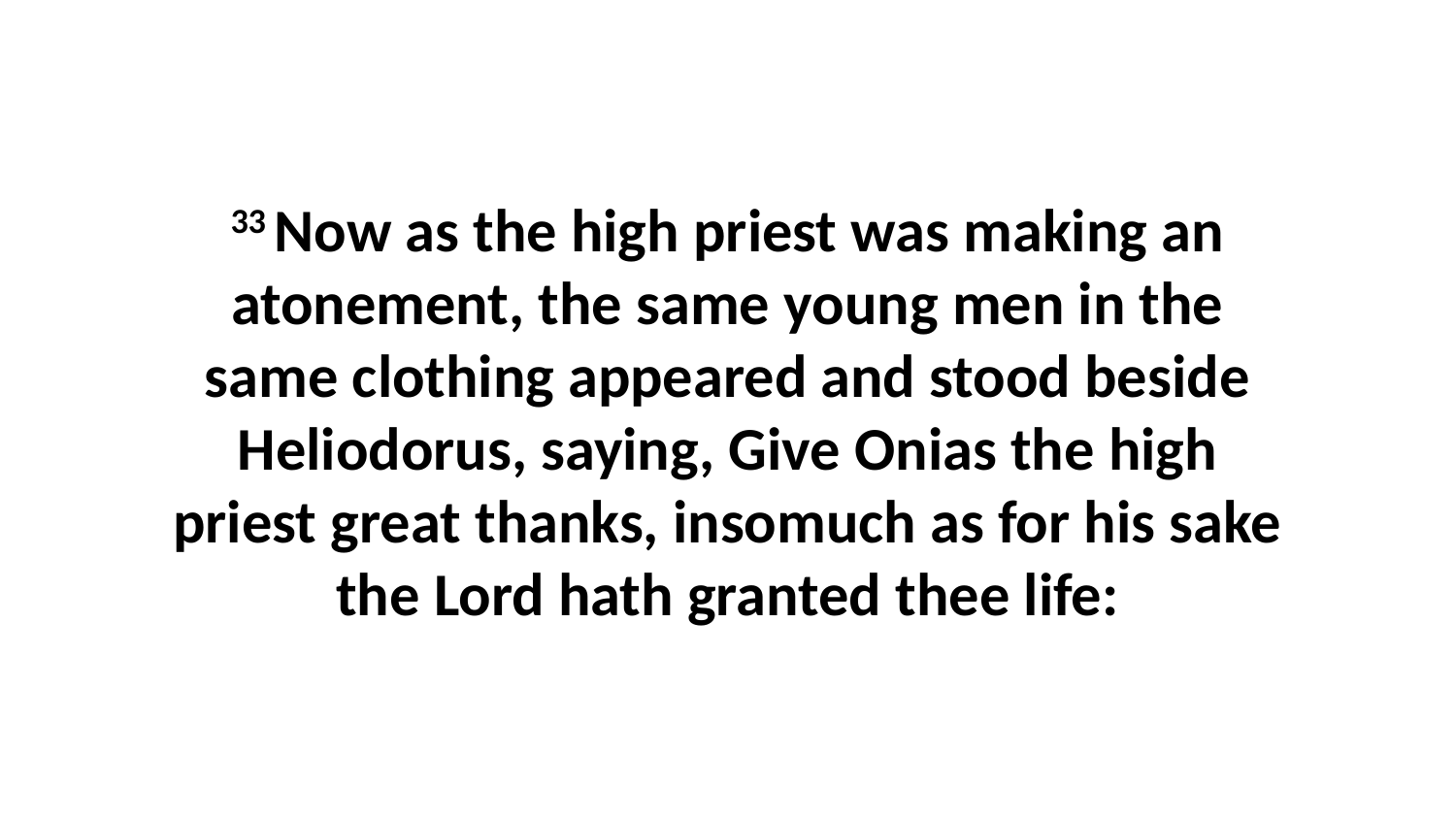

33 Now as the high priest was making an atonement, the same young men in the same clothing appeared and stood beside Heliodorus, saying, Give Onias the high priest great thanks, insomuch as for his sake the Lord hath granted thee life: